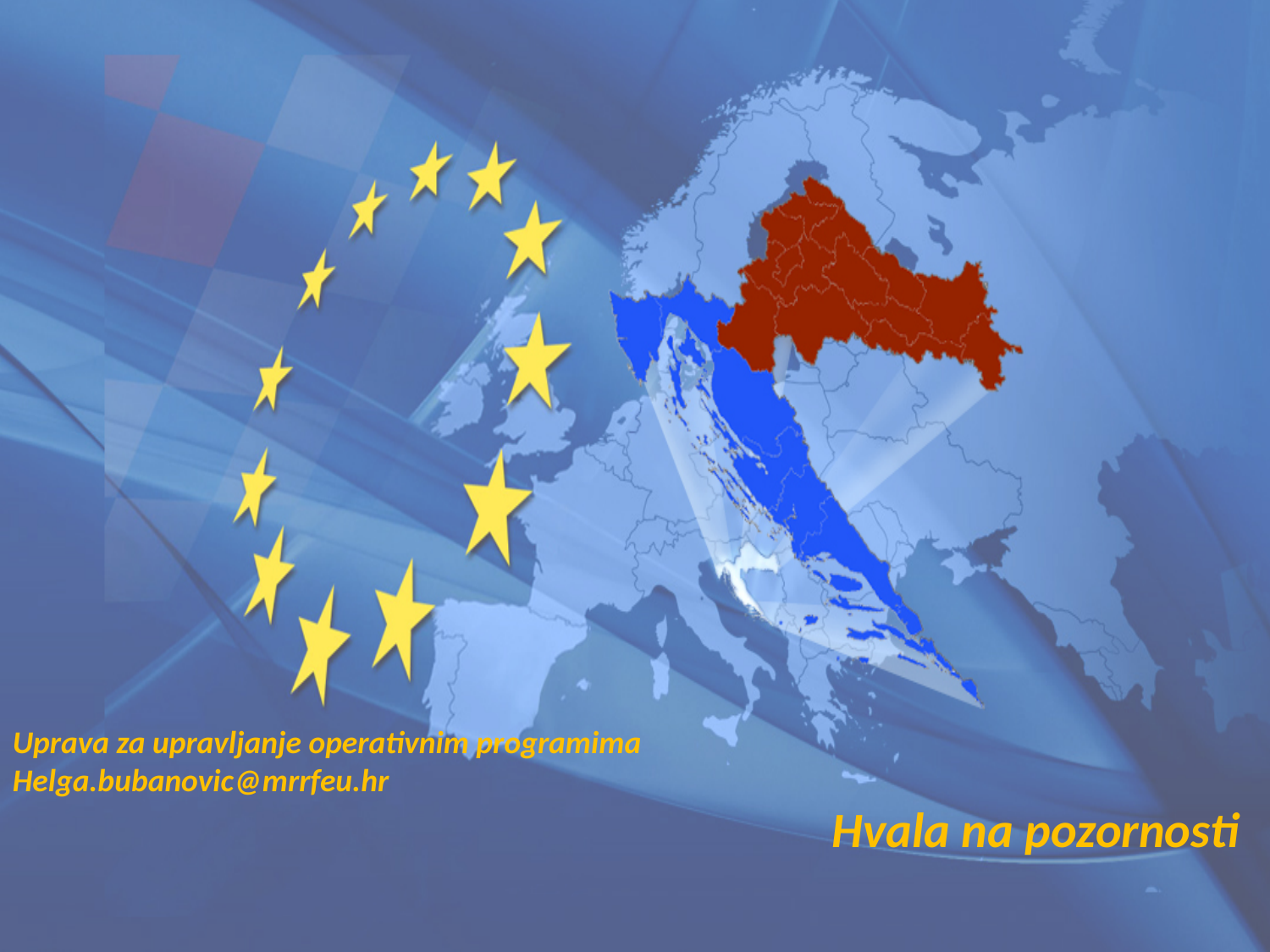

Uprava za upravljanje operativnim programima
Helga.bubanovic@mrrfeu.hr
Hvala na pozornosti